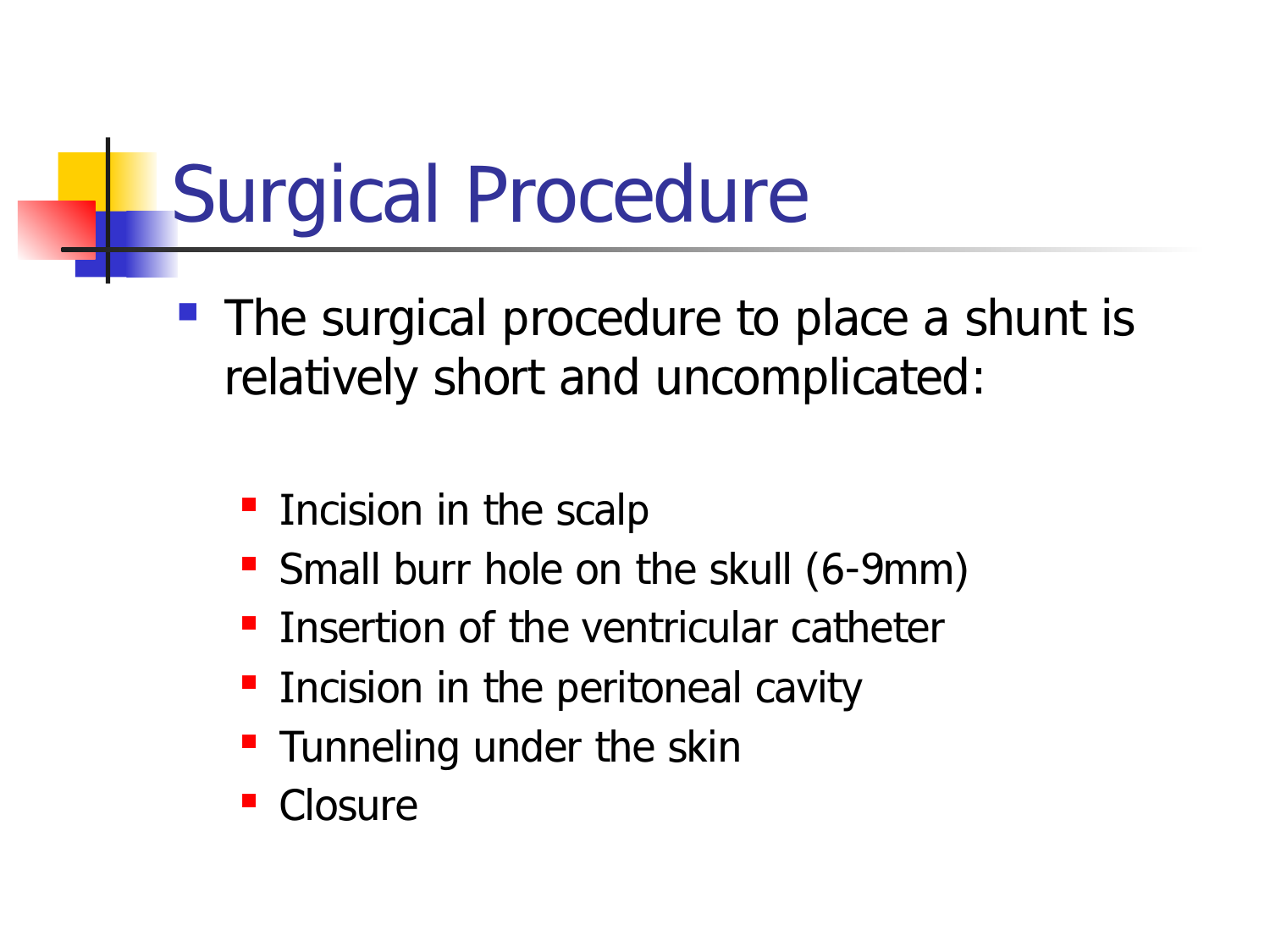

# Surgical Procedure
The surgical procedure to place a shunt is relatively short and uncomplicated:

Incision in the scalp
Small burr hole on the skull (6-9mm)
Insertion of the ventricular catheter
Incision in the peritoneal cavity
Tunneling under the skin
Closure